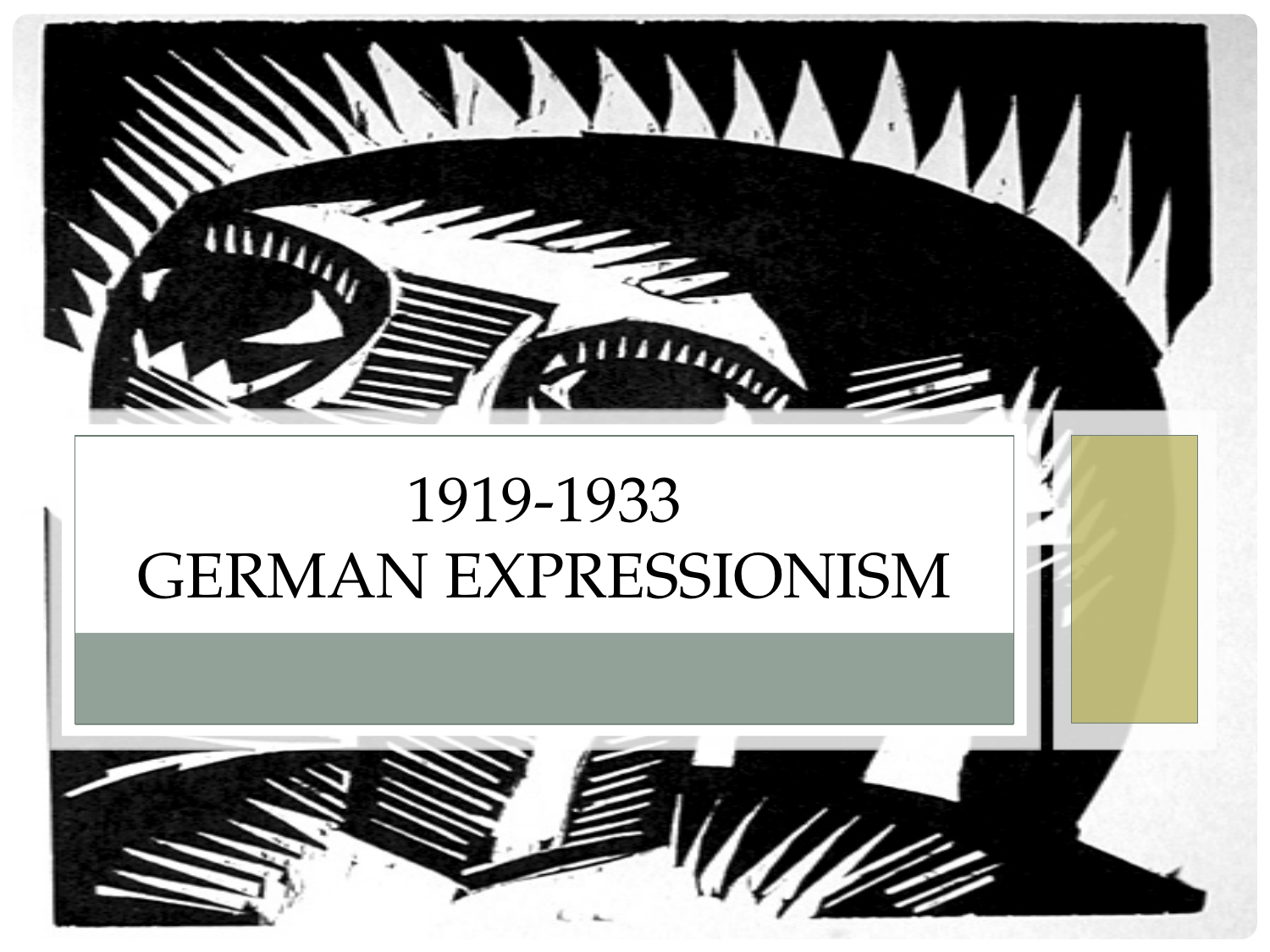

# 1919-1933 German Expressionism
Presentation by Chris Schloemp